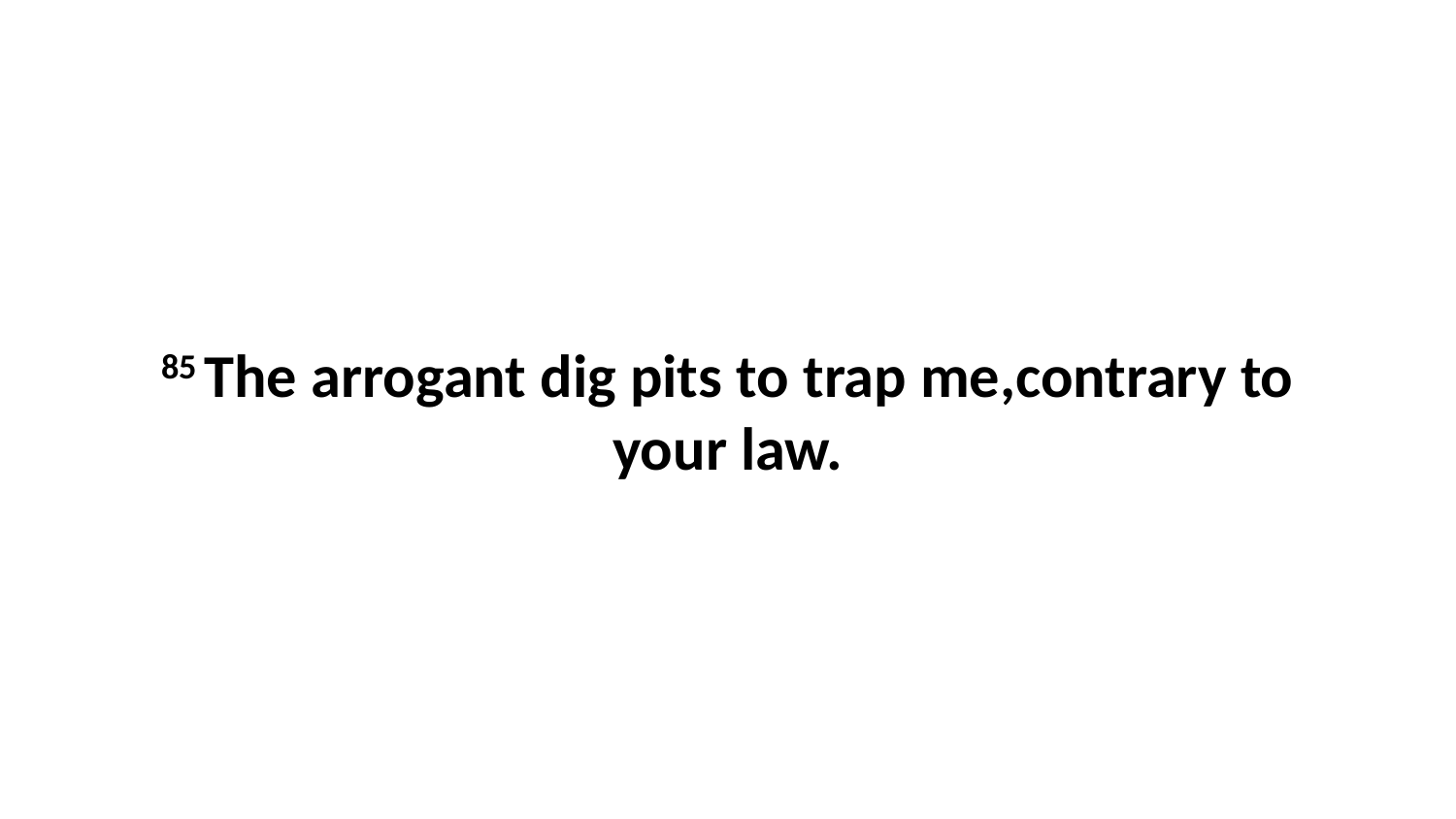

85 The arrogant dig pits to trap me,contrary to your law.